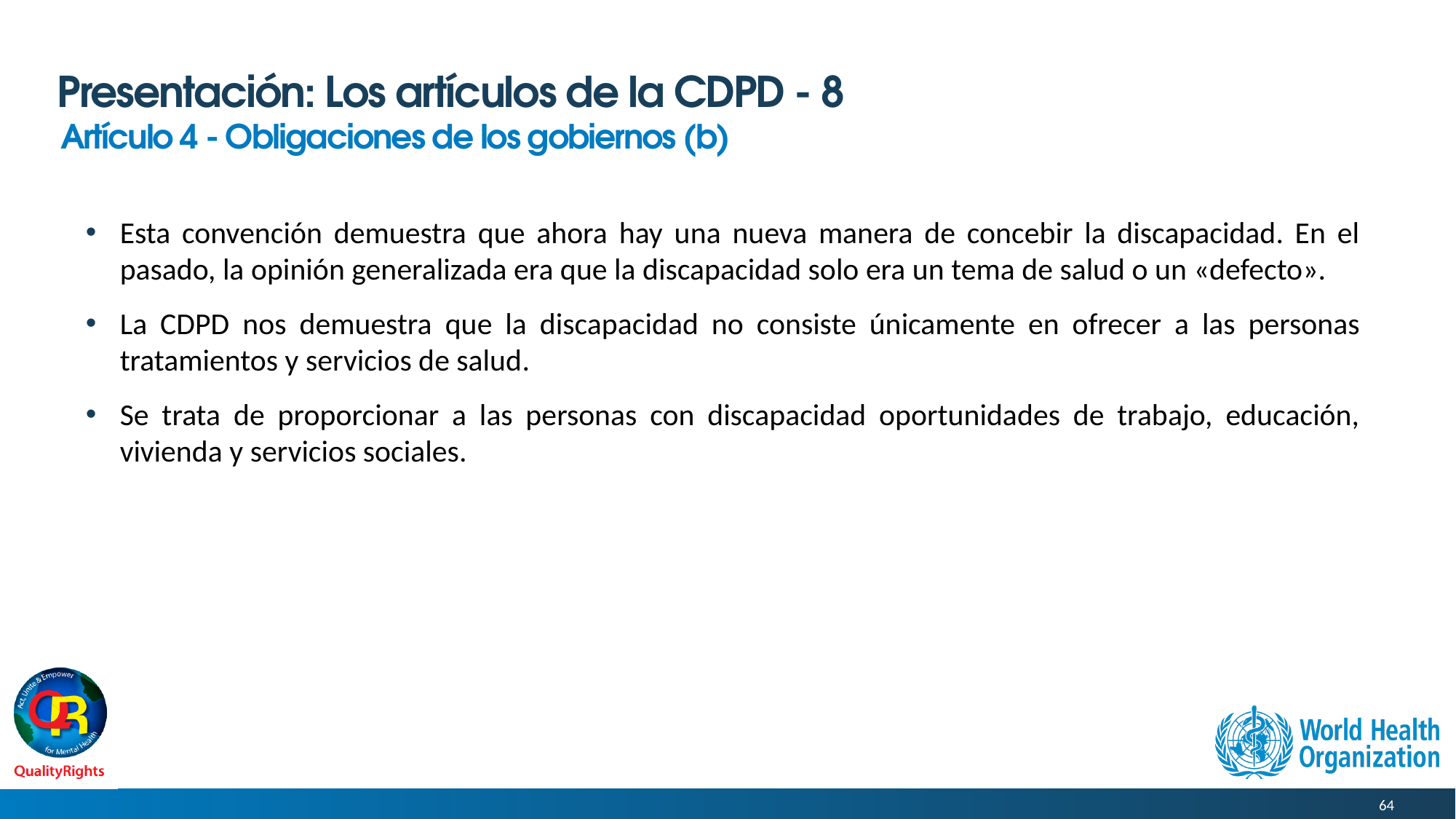

# Presentación: Los artículos de la CDPD - 8
Artículo 4 - Obligaciones de los gobiernos (b)
Esta convención demuestra que ahora hay una nueva manera de concebir la discapacidad. En el pasado, la opinión generalizada era que la discapacidad solo era un tema de salud o un «defecto».
La CDPD nos demuestra que la discapacidad no consiste únicamente en ofrecer a las personas tratamientos y servicios de salud.
Se trata de proporcionar a las personas con discapacidad oportunidades de trabajo, educación, vivienda y servicios sociales.